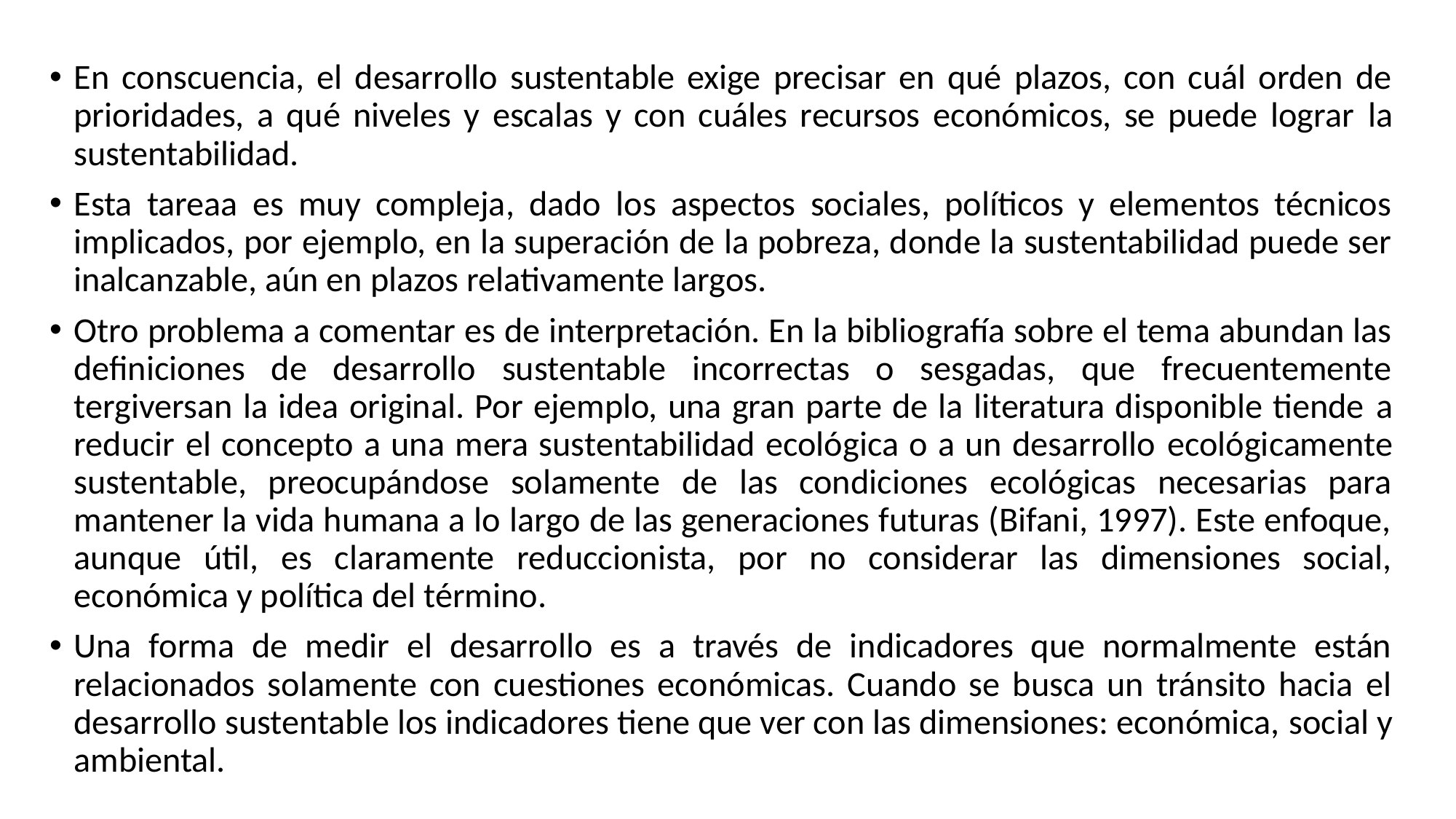

En conscuencia, el desarrollo sustentable exige precisar en qué plazos, con cuál orden de prioridades, a qué niveles y escalas y con cuáles recursos económicos, se puede lograr la sustentabilidad.
Esta tareaa es muy compleja, dado los aspectos sociales, políticos y elementos técnicos implicados, por ejemplo, en la superación de la pobreza, donde la sustentabilidad puede ser inalcanzable, aún en plazos relativamente largos.
Otro problema a comentar es de interpretación. En la bibliografía sobre el tema abundan las definiciones de desarrollo sustentable incorrectas o sesgadas, que frecuentemente tergiversan la idea original. Por ejemplo, una gran parte de la literatura disponible tiende a reducir el concepto a una mera sustentabilidad ecológica o a un desarrollo ecológicamente sustentable, preocupándose solamente de las condiciones ecológicas necesarias para mantener la vida humana a lo largo de las generaciones futuras (Bifani, 1997). Este enfoque, aunque útil, es claramente reduccionista, por no considerar las dimensiones social, económica y política del término.
Una forma de medir el desarrollo es a través de indicadores que normalmente están relacionados solamente con cuestiones económicas. Cuando se busca un tránsito hacia el desarrollo sustentable los indicadores tiene que ver con las dimensiones: económica, social y ambiental.